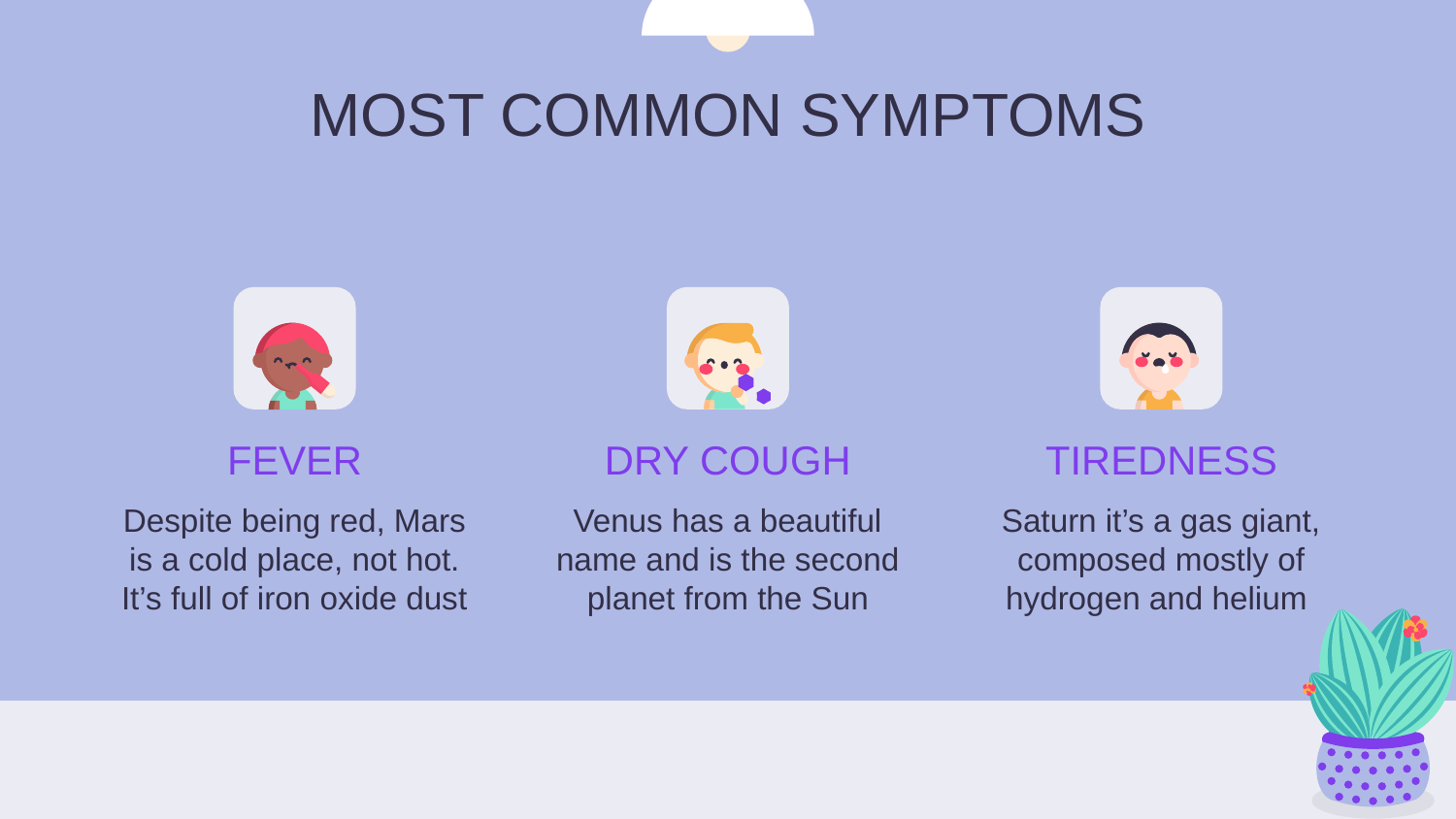

# MOST COMMON SYMPTOMS

FEVER
DRY COUGH
TIREDNESS
Despite being red, Mars is a cold place, not hot. It’s full of iron oxide dust
Venus has a beautiful name and is the second planet from the Sun
Saturn it’s a gas giant, composed mostly of hydrogen and helium